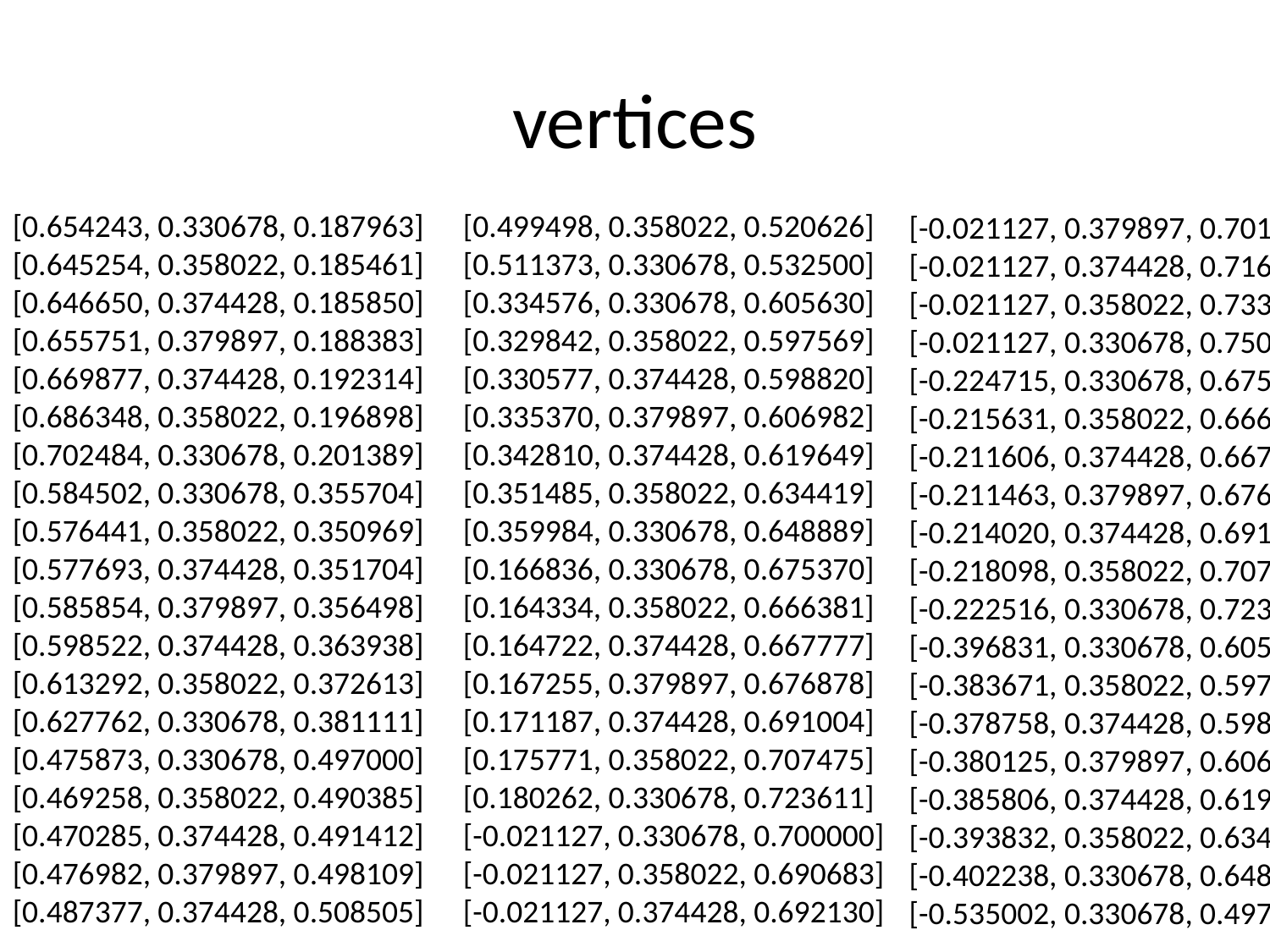

# vertices
[0.654243, 0.330678, 0.187963]
[0.645254, 0.358022, 0.185461]
[0.646650, 0.374428, 0.185850]
[0.655751, 0.379897, 0.188383]
[0.669877, 0.374428, 0.192314]
[0.686348, 0.358022, 0.196898]
[0.702484, 0.330678, 0.201389]
[0.584502, 0.330678, 0.355704]
[0.576441, 0.358022, 0.350969]
[0.577693, 0.374428, 0.351704]
[0.585854, 0.379897, 0.356498]
[0.598522, 0.374428, 0.363938]
[0.613292, 0.358022, 0.372613]
[0.627762, 0.330678, 0.381111]
[0.475873, 0.330678, 0.497000]
[0.469258, 0.358022, 0.490385]
[0.470285, 0.374428, 0.491412]
[0.476982, 0.379897, 0.498109]
[0.487377, 0.374428, 0.508505]
[0.499498, 0.358022, 0.520626]
[0.511373, 0.330678, 0.532500]
[0.334576, 0.330678, 0.605630]
[0.329842, 0.358022, 0.597569]
[0.330577, 0.374428, 0.598820]
[0.335370, 0.379897, 0.606982]
[0.342810, 0.374428, 0.619649]
[0.351485, 0.358022, 0.634419]
[0.359984, 0.330678, 0.648889]
[0.166836, 0.330678, 0.675370]
[0.164334, 0.358022, 0.666381]
[0.164722, 0.374428, 0.667777]
[0.167255, 0.379897, 0.676878]
[0.171187, 0.374428, 0.691004]
[0.175771, 0.358022, 0.707475]
[0.180262, 0.330678, 0.723611]
[-0.021127, 0.330678, 0.700000]
[-0.021127, 0.358022, 0.690683]
[-0.021127, 0.374428, 0.692130]
[-0.021127, 0.379897, 0.701563]
[-0.021127, 0.374428, 0.716204]
[-0.021127, 0.358022, 0.733276]
[-0.021127, 0.330678, 0.750000]
[-0.224715, 0.330678, 0.675370]
[-0.215631, 0.358022, 0.666381]
[-0.211606, 0.374428, 0.667777]
[-0.211463, 0.379897, 0.676878]
[-0.214020, 0.374428, 0.691004]
[-0.218098, 0.358022, 0.707475]
[-0.222516, 0.330678, 0.723611]
[-0.396831, 0.330678, 0.605630]
[-0.383671, 0.358022, 0.597569]
[-0.378758, 0.374428, 0.598820]
[-0.380125, 0.379897, 0.606982]
[-0.385806, 0.374428, 0.619649]
[-0.393832, 0.358022, 0.634419]
[-0.402238, 0.330678, 0.648889]
[-0.535002, 0.330678, 0.497000]